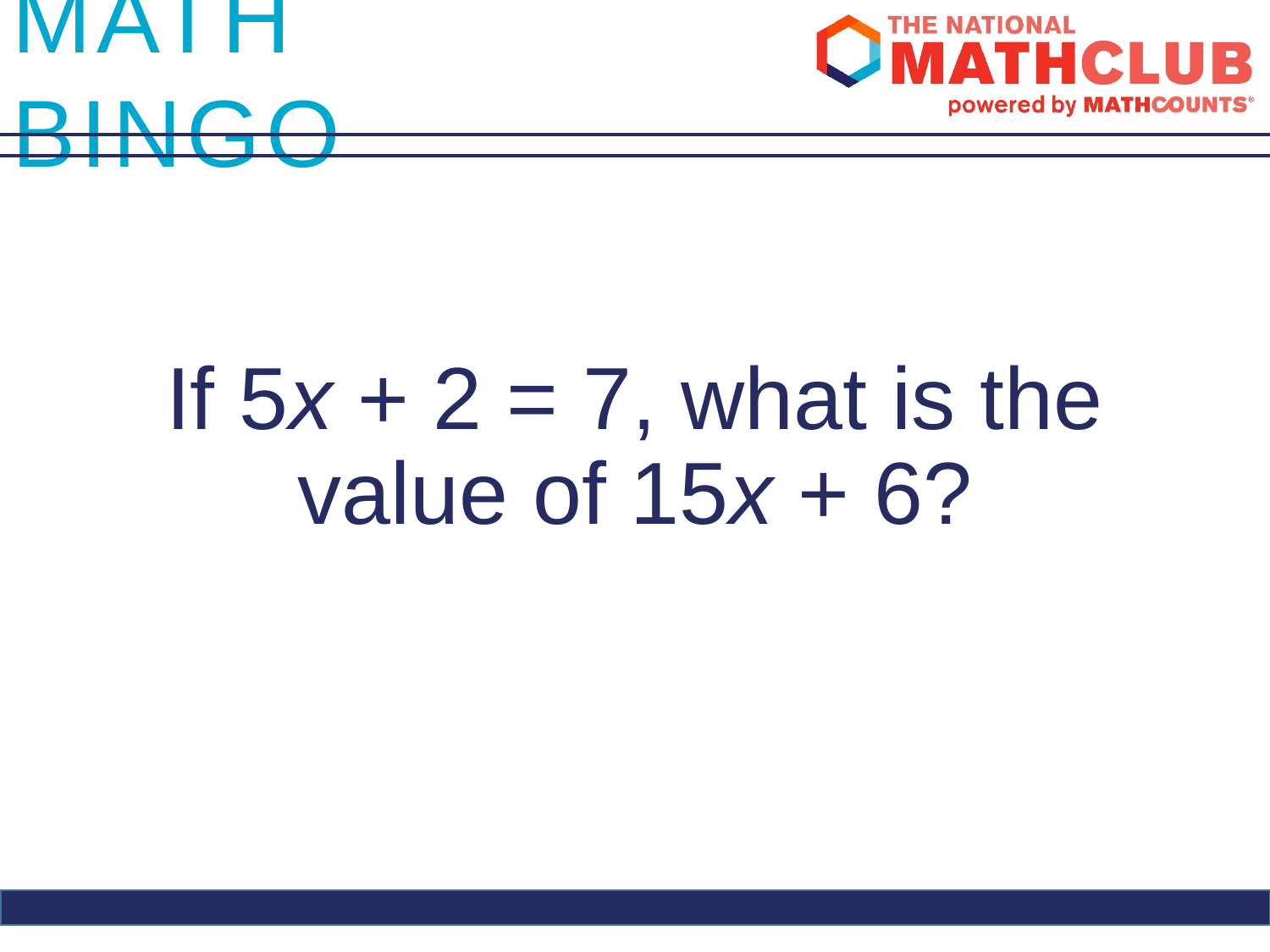

If 5x + 2 = 7, what is the value of 15x + 6?